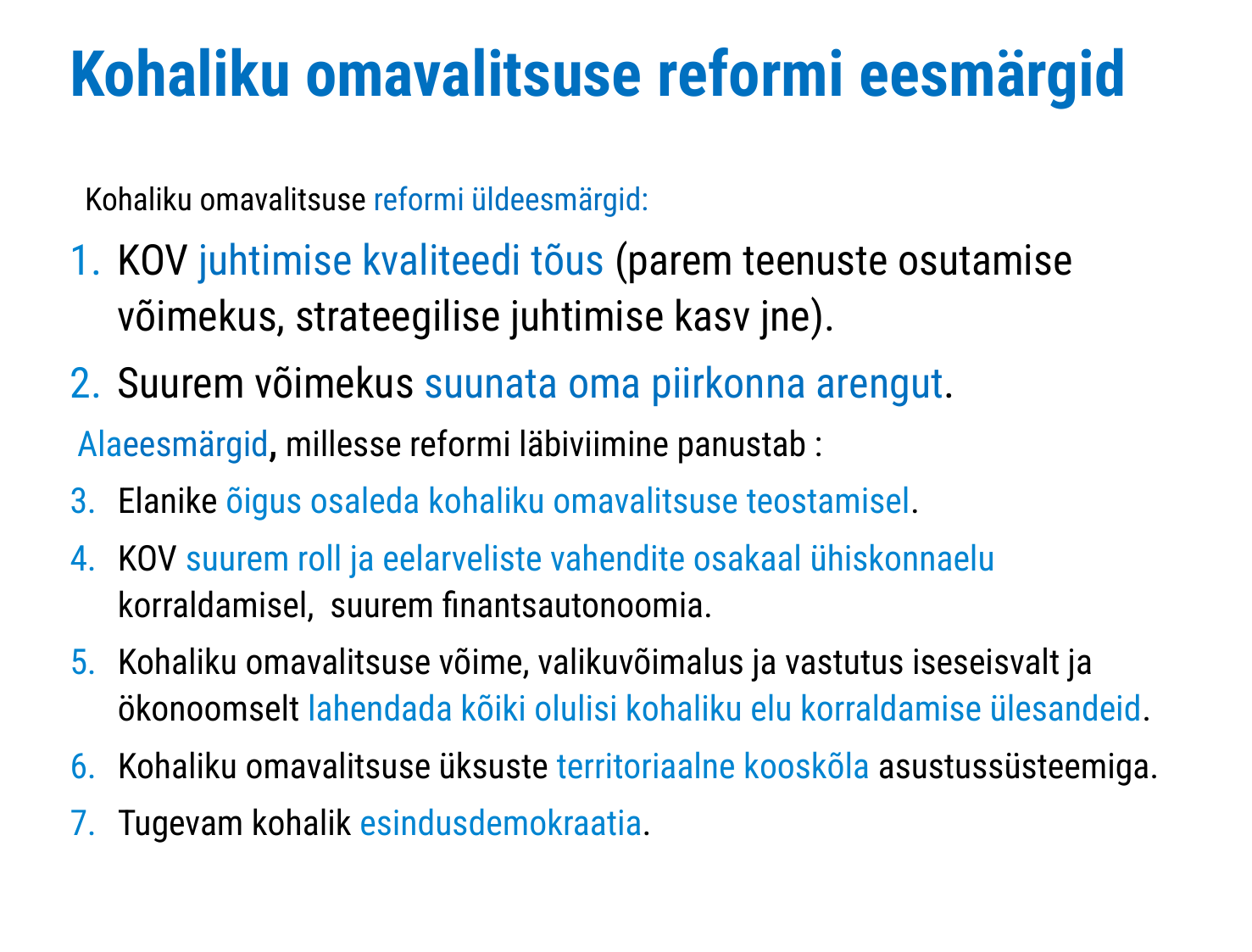

# Kohaliku omavalitsuse reformi eesmärgid
Kohaliku omavalitsuse reformi üldeesmärgid:
KOV juhtimise kvaliteedi tõus (parem teenuste osutamise võimekus, strateegilise juhtimise kasv jne).
Suurem võimekus suunata oma piirkonna arengut.
 Alaeesmärgid, millesse reformi läbiviimine panustab :
Elanike õigus osaleda kohaliku omavalitsuse teostamisel.
KOV suurem roll ja eelarveliste vahendite osakaal ühiskonnaelu korraldamisel,  suurem finantsautonoomia.
Kohaliku omavalitsuse võime, valikuvõimalus ja vastutus iseseisvalt ja ökonoomselt lahendada kõiki olulisi kohaliku elu korraldamise ülesandeid.
Kohaliku omavalitsuse üksuste territoriaalne kooskõla asustussüsteemiga.
Tugevam kohalik esindusdemokraatia.